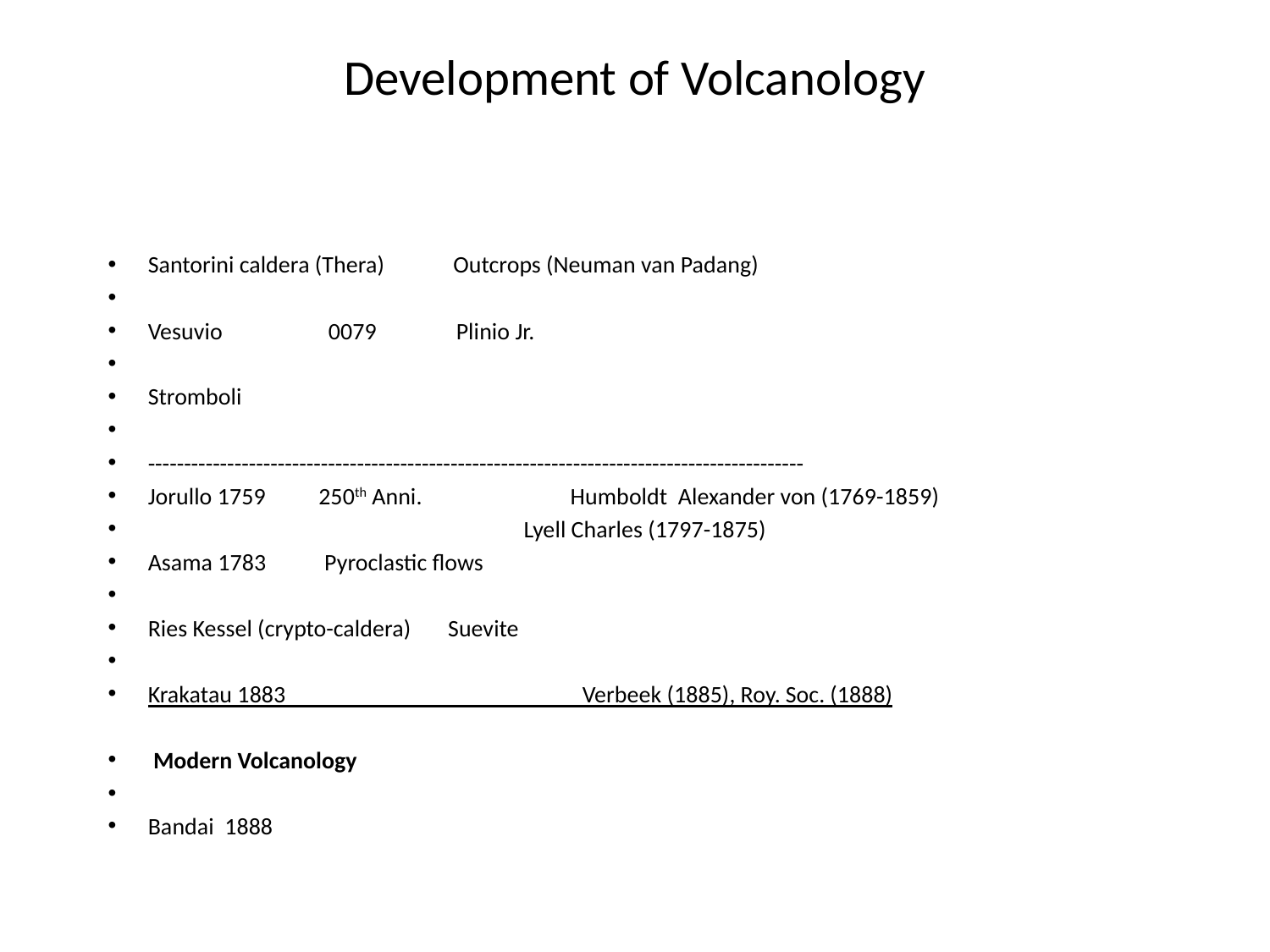

# Development of Volcanology
Santorini caldera (Thera)             Outcrops (Neuman van Padang)

Vesuvio                    0079               Plinio Jr.

Stromboli

-------------------------------------------------------------------------------------------
Jorullo 1759          250th Anni.                            Humboldt  Alexander von (1769-1859)
                                                                       Lyell Charles (1797-1875)
Asama 1783           Pyroclastic flows

Ries Kessel (crypto-caldera)       Suevite

Krakatau 1883                                                        Verbeek (1885), Roy. Soc. (1888)

 Modern Volcanology

Bandai  1888